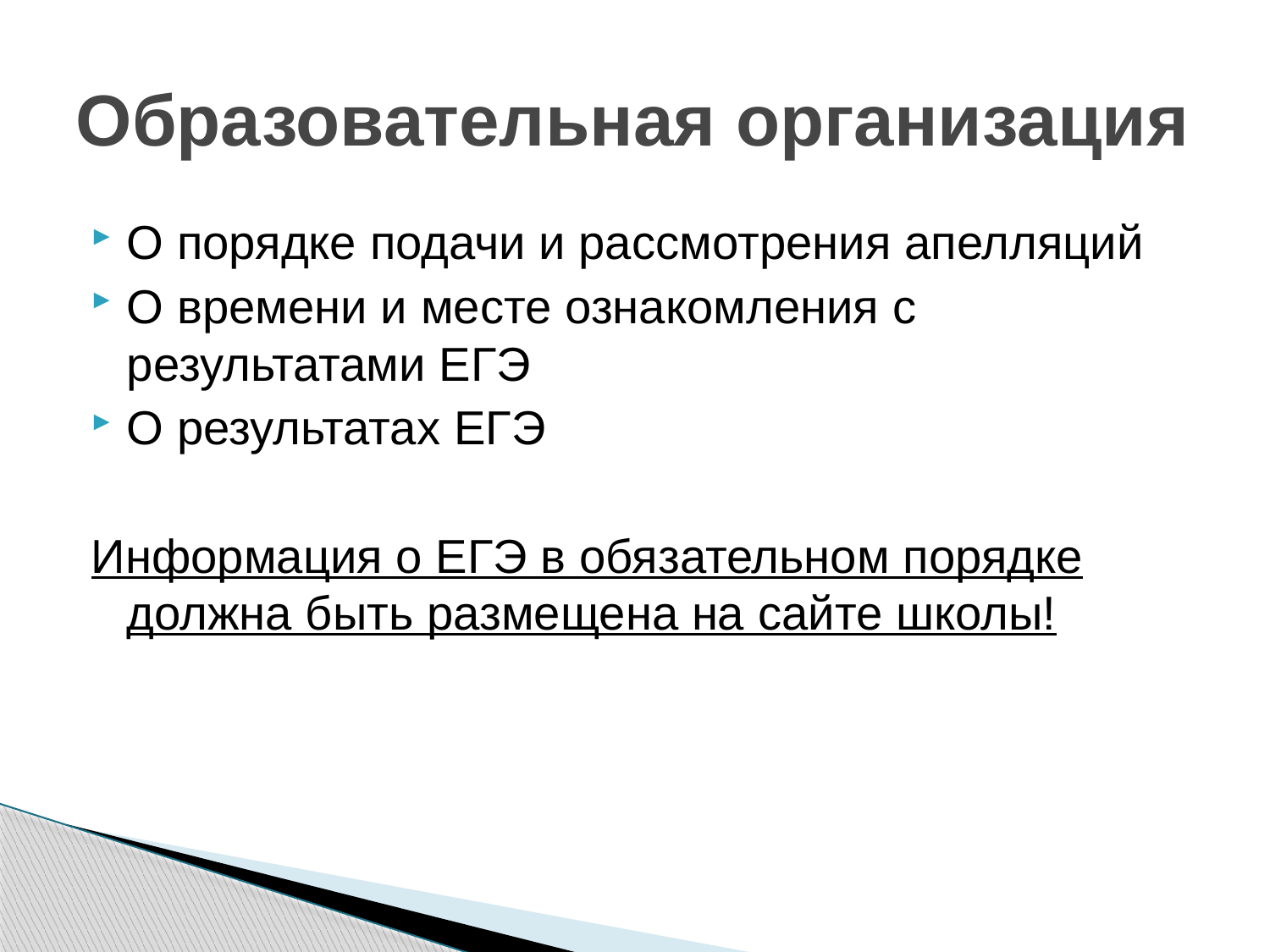

# Образовательная организация
О порядке подачи и рассмотрения апелляций
О времени и месте ознакомления с результатами ЕГЭ
О результатах ЕГЭ

Информация о ЕГЭ в обязательном порядке должна быть размещена на сайте школы!